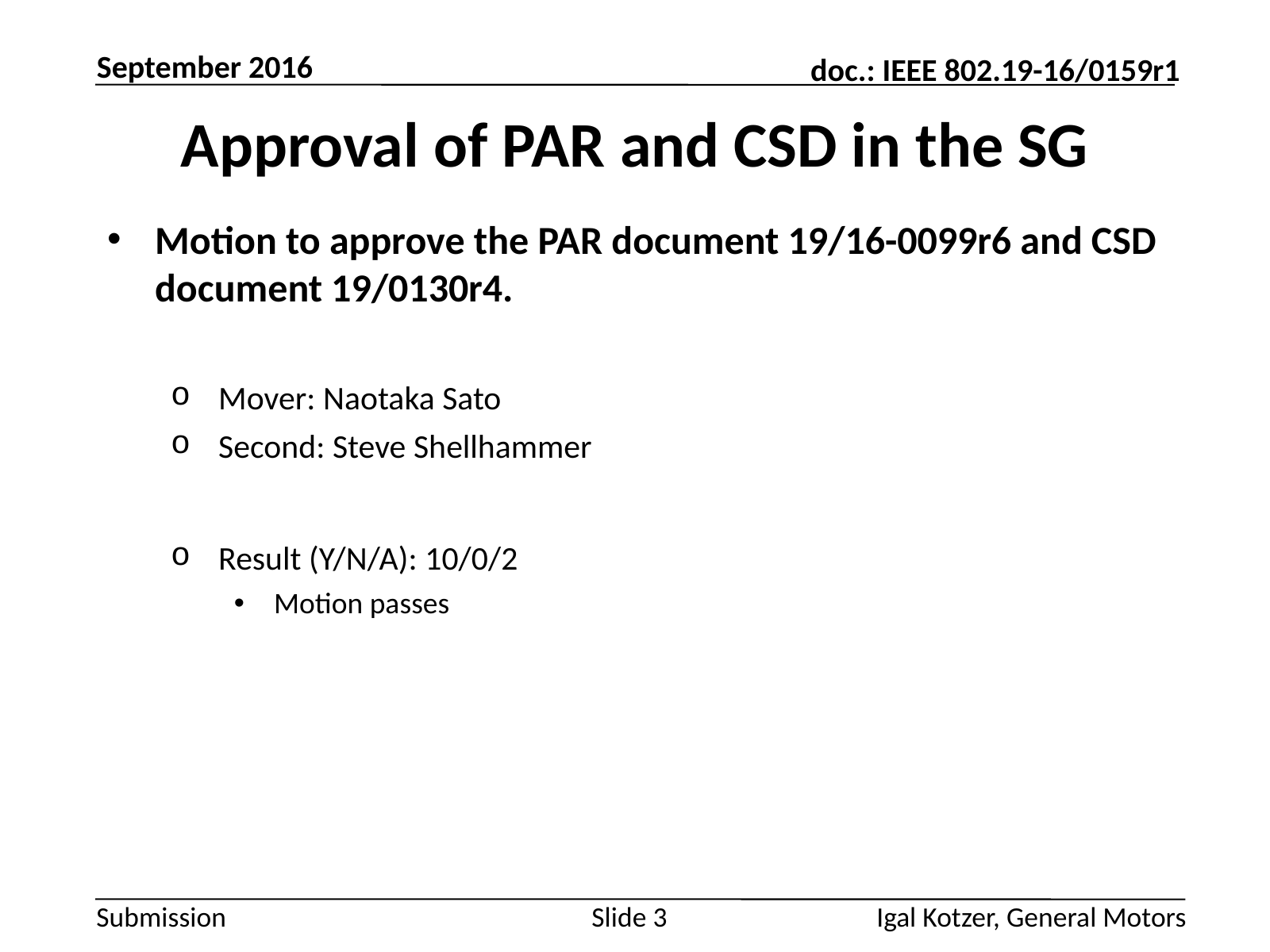

September 2016
# Approval of PAR and CSD in the SG
Motion to approve the PAR document 19/16-0099r6 and CSD document 19/0130r4.

Mover: Naotaka Sato
Second: Steve Shellhammer

Result (Y/N/A): 10/0/2
Motion passes
Igal Kotzer, General Motors
Slide 3